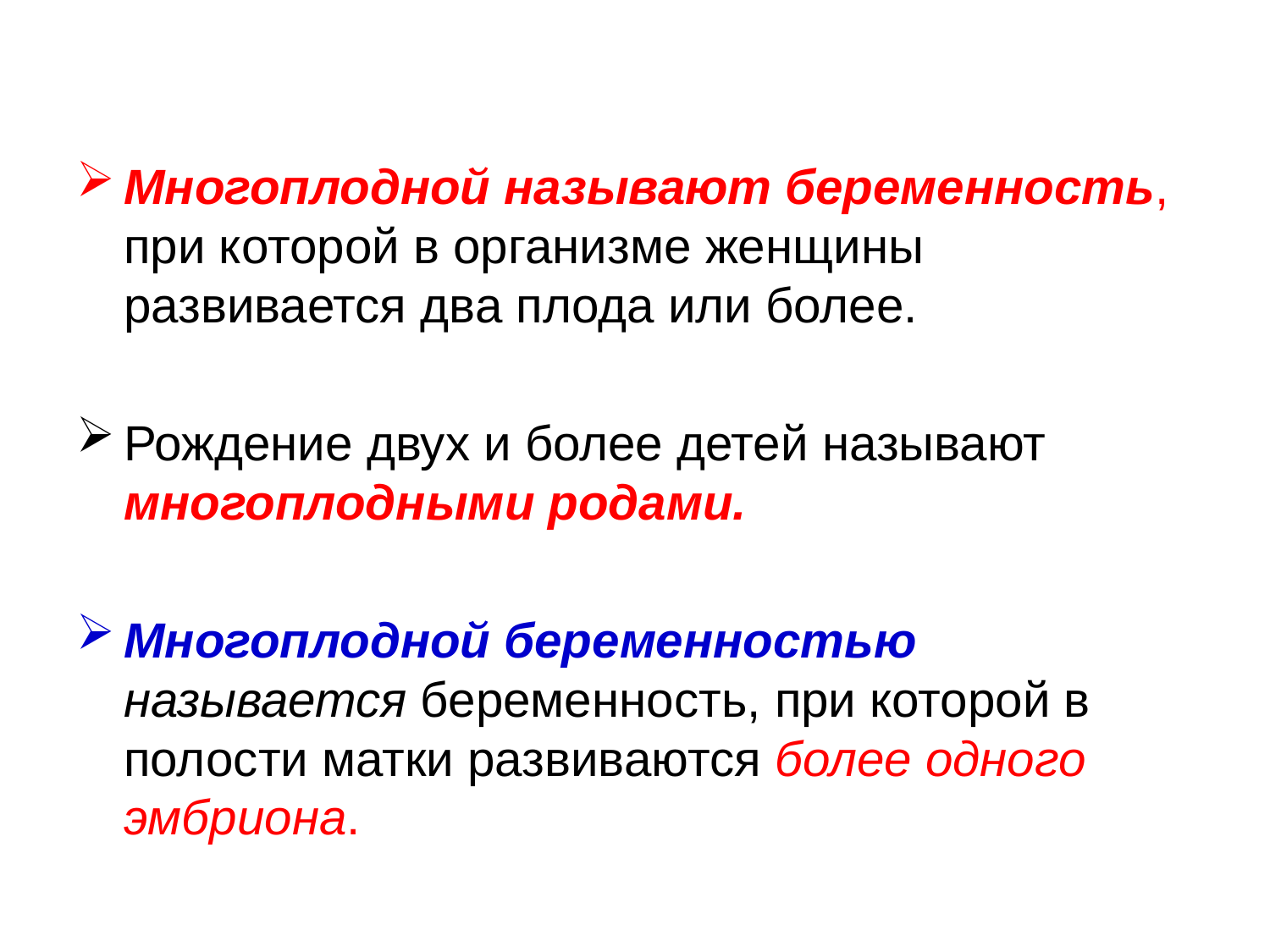

#
Многоплодной называют беременность, при которой в организме женщины развивается два плода или более.

Рождение двух и более детей называют многоплодными родами.

Многоплодной беременностью называется беременность, при которой в полости матки развиваются более одного эмбриона.